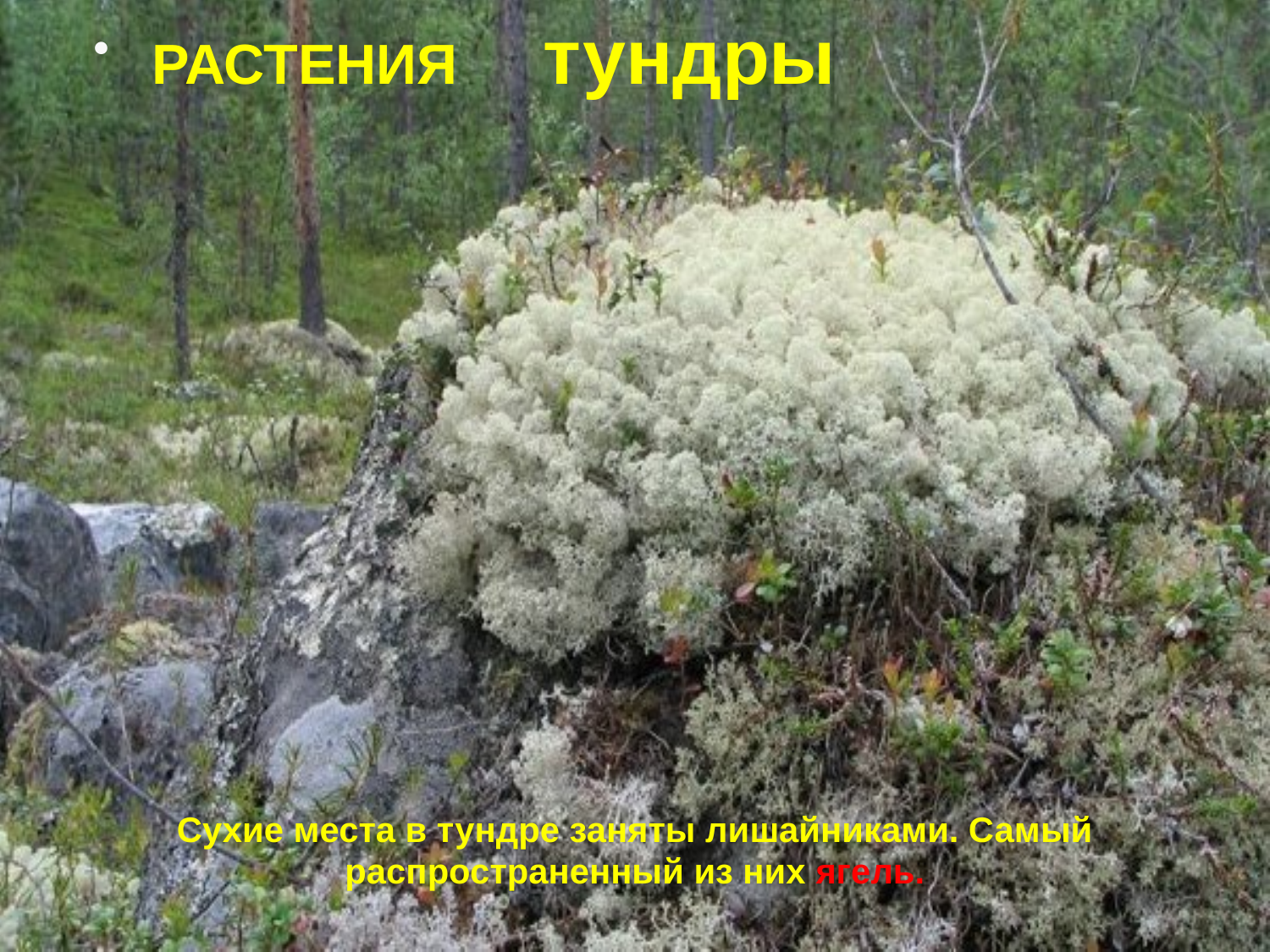

РАСТЕНИЯ      тундры
# Сухие места в тундре заняты лишайниками. Самый распространенный из них ягель.